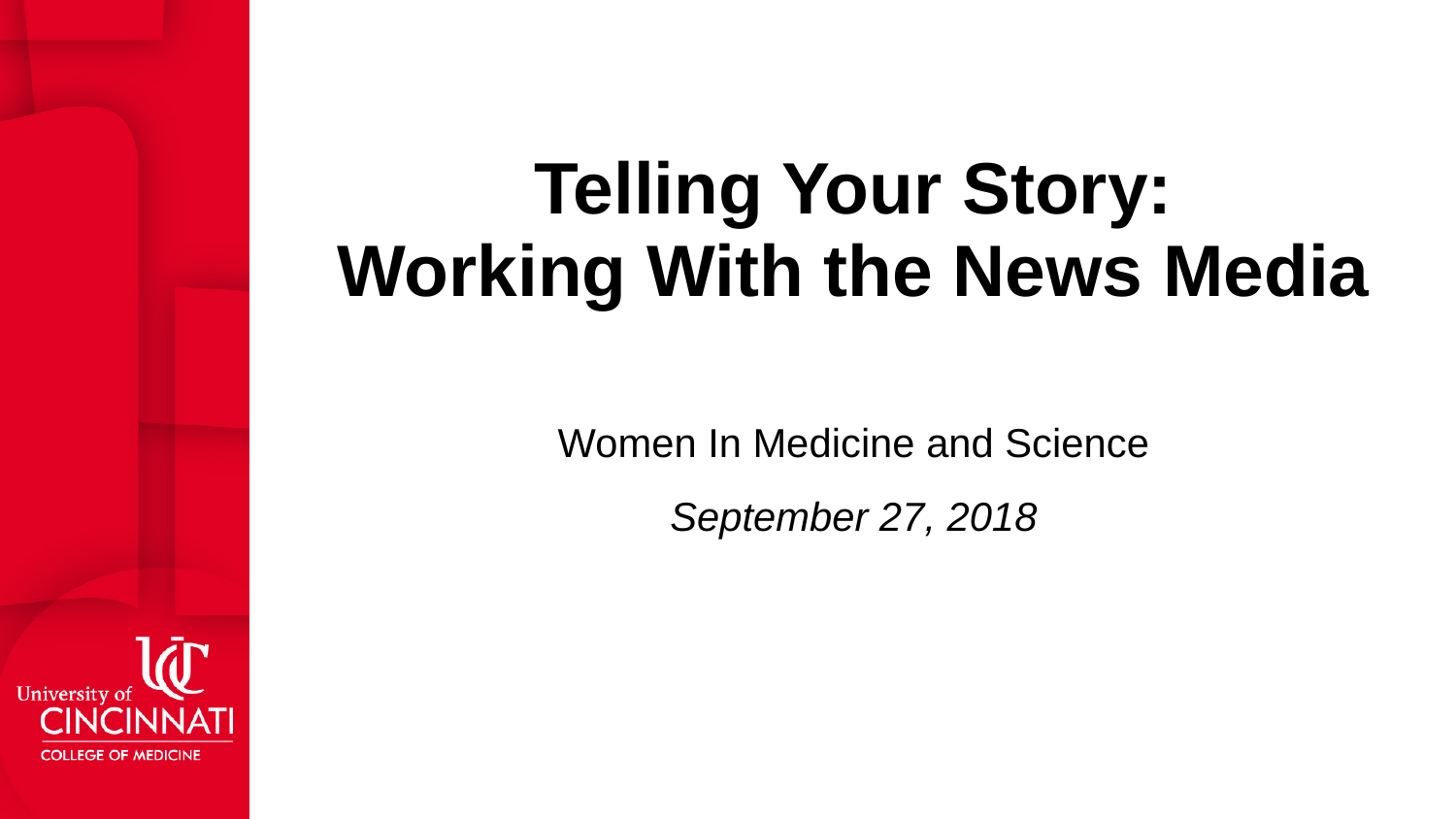

Telling Your Story:
Working With the News Media

Women In Medicine and Science
September 27, 2018